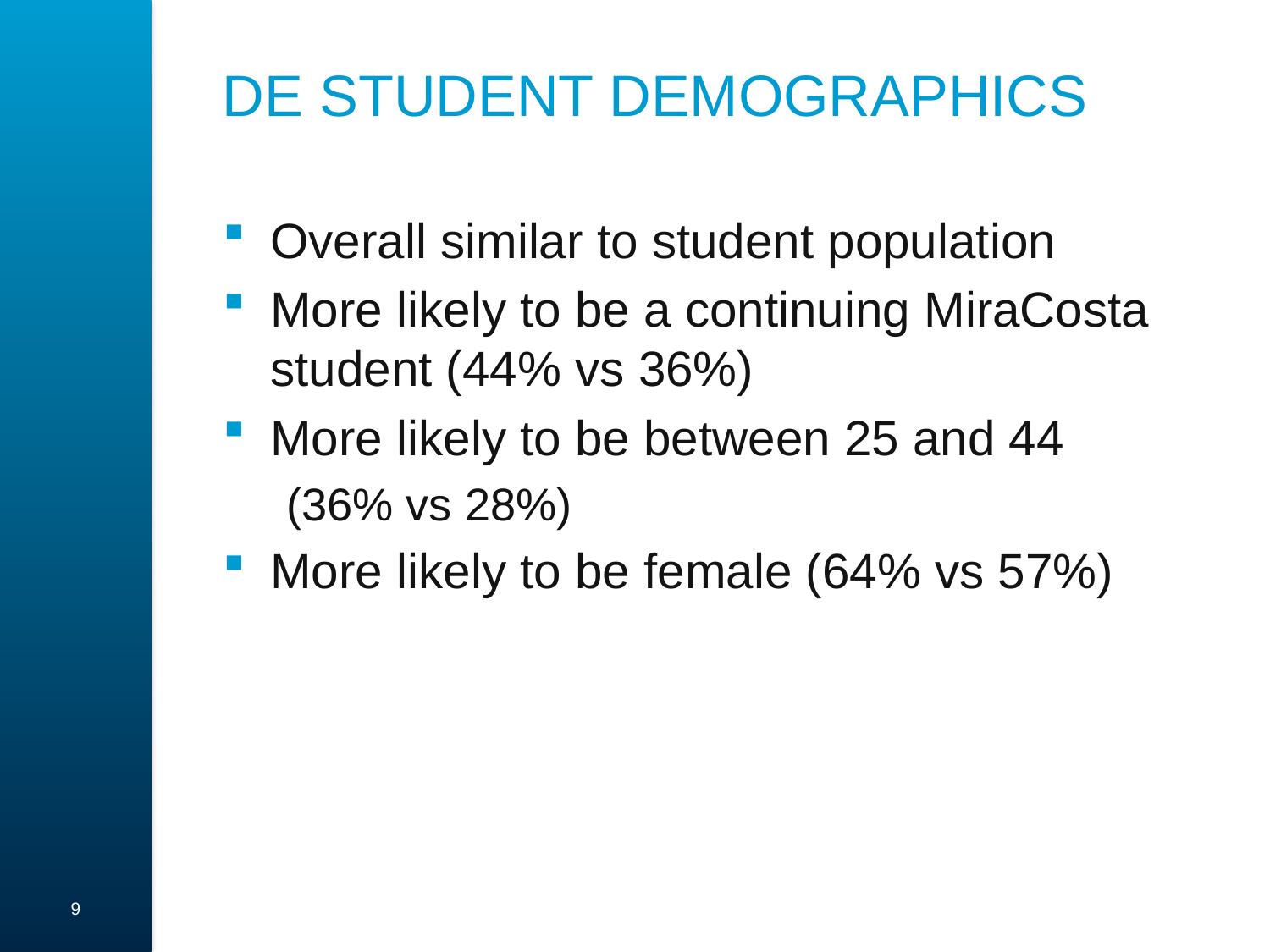

# DE Student demographics
Overall similar to student population
More likely to be a continuing MiraCosta student (44% vs 36%)
More likely to be between 25 and 44
(36% vs 28%)
More likely to be female (64% vs 57%)

9